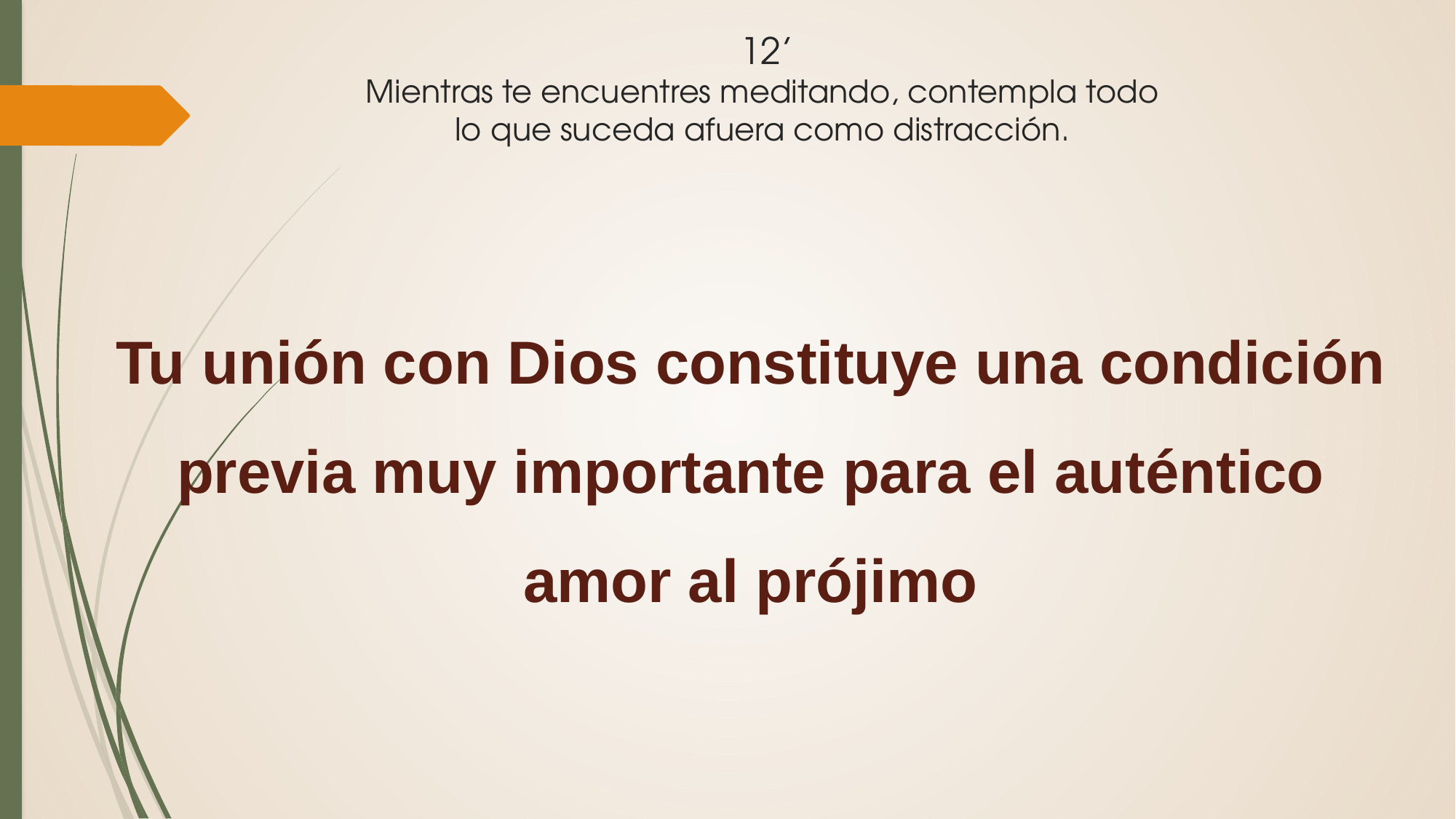

# 12’ Mientras te encuentres meditando, contempla todo lo que suceda afuera como distracción.
Tu unión con Dios constituye una condición previa muy importante para el auténtico amor al prójimo